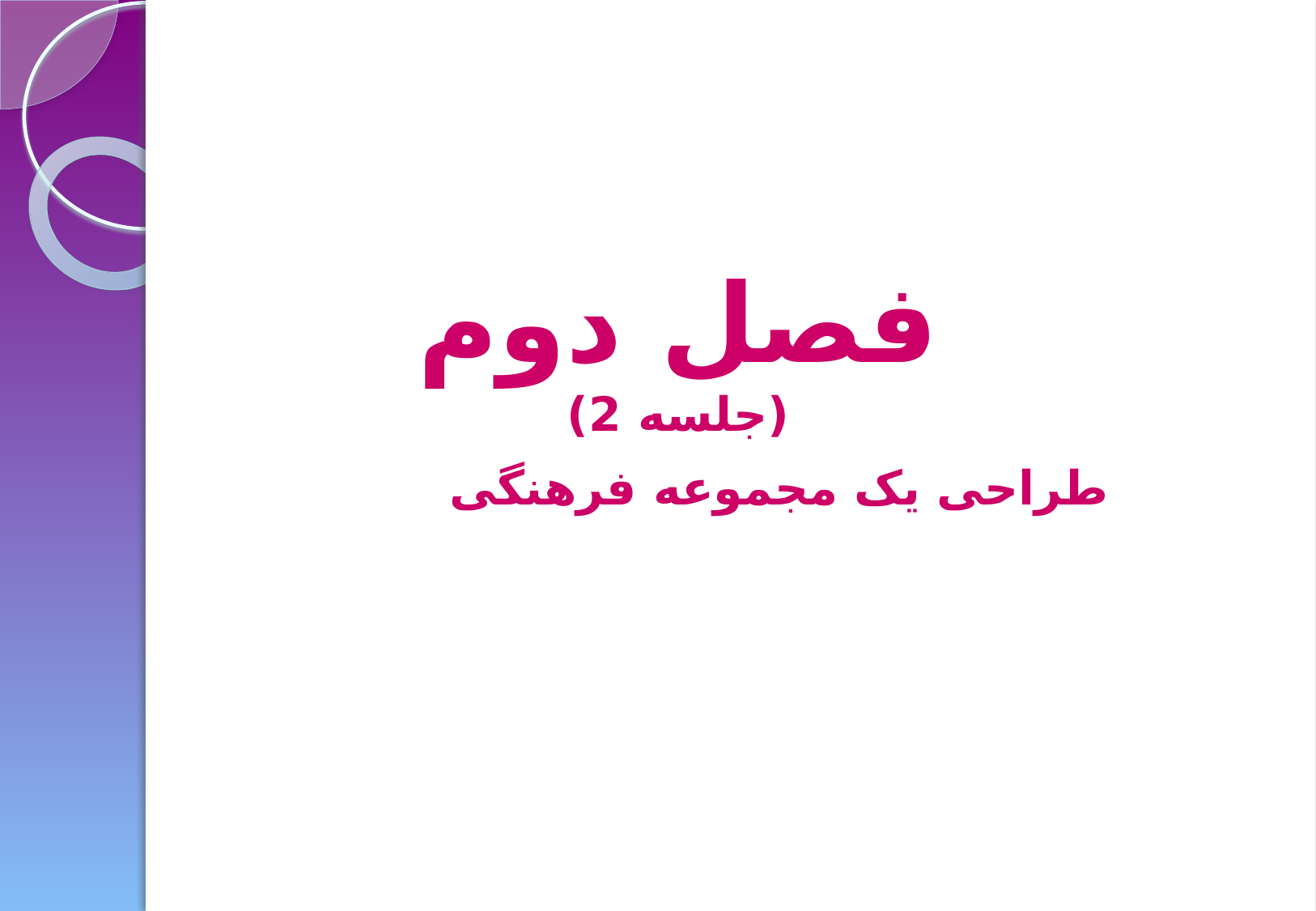

فصل دوم
(جلسه 2)

طراحی یک مجموعه فرهنگی